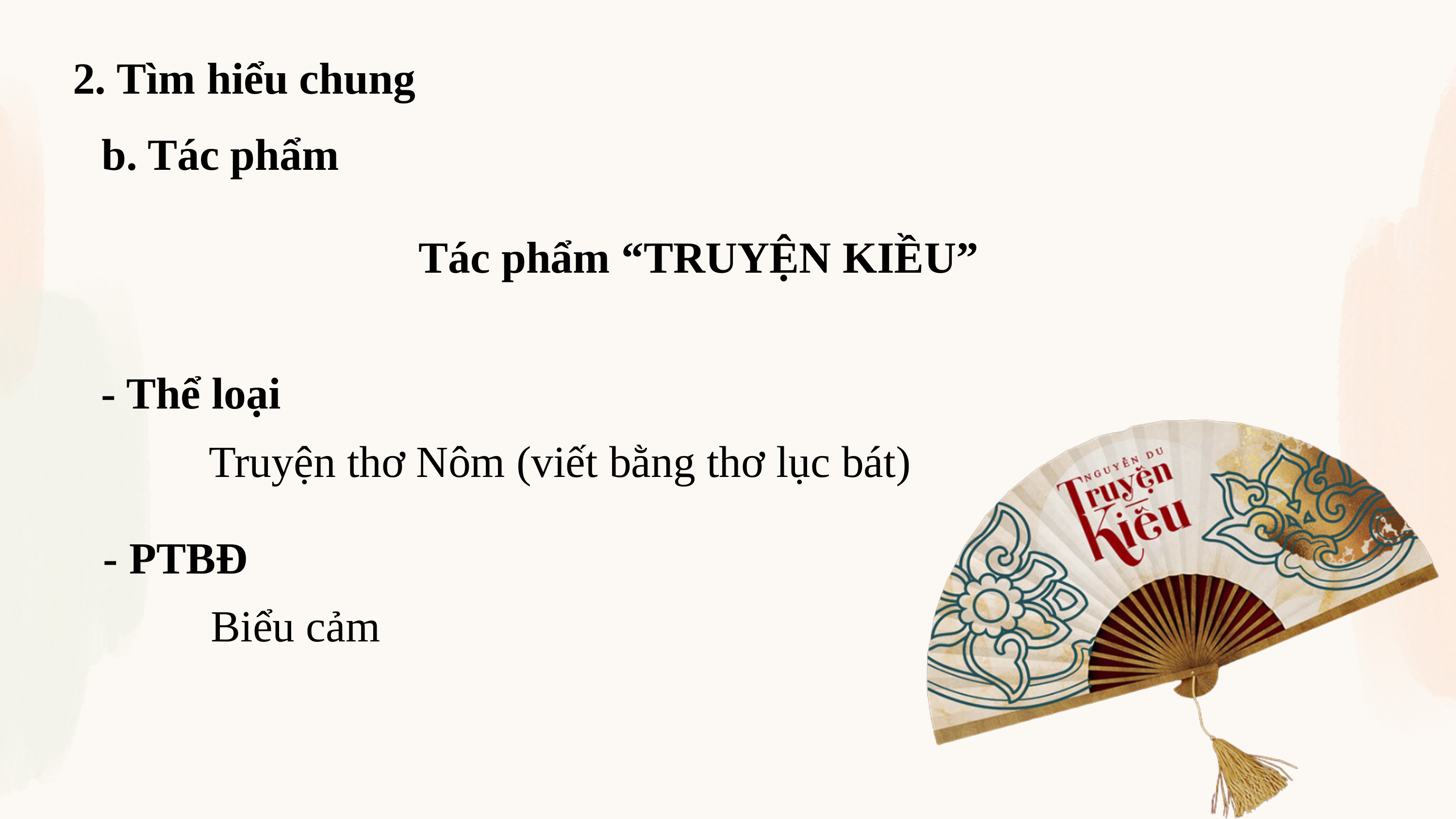

2. Tìm hiểu chung
b. Tác phẩm
Tác phẩm “TRUYỆN KIỀU”
- Thể loại

Truyện thơ Nôm (viết bằng thơ lục bát)
- PTBĐ
Biểu cảm